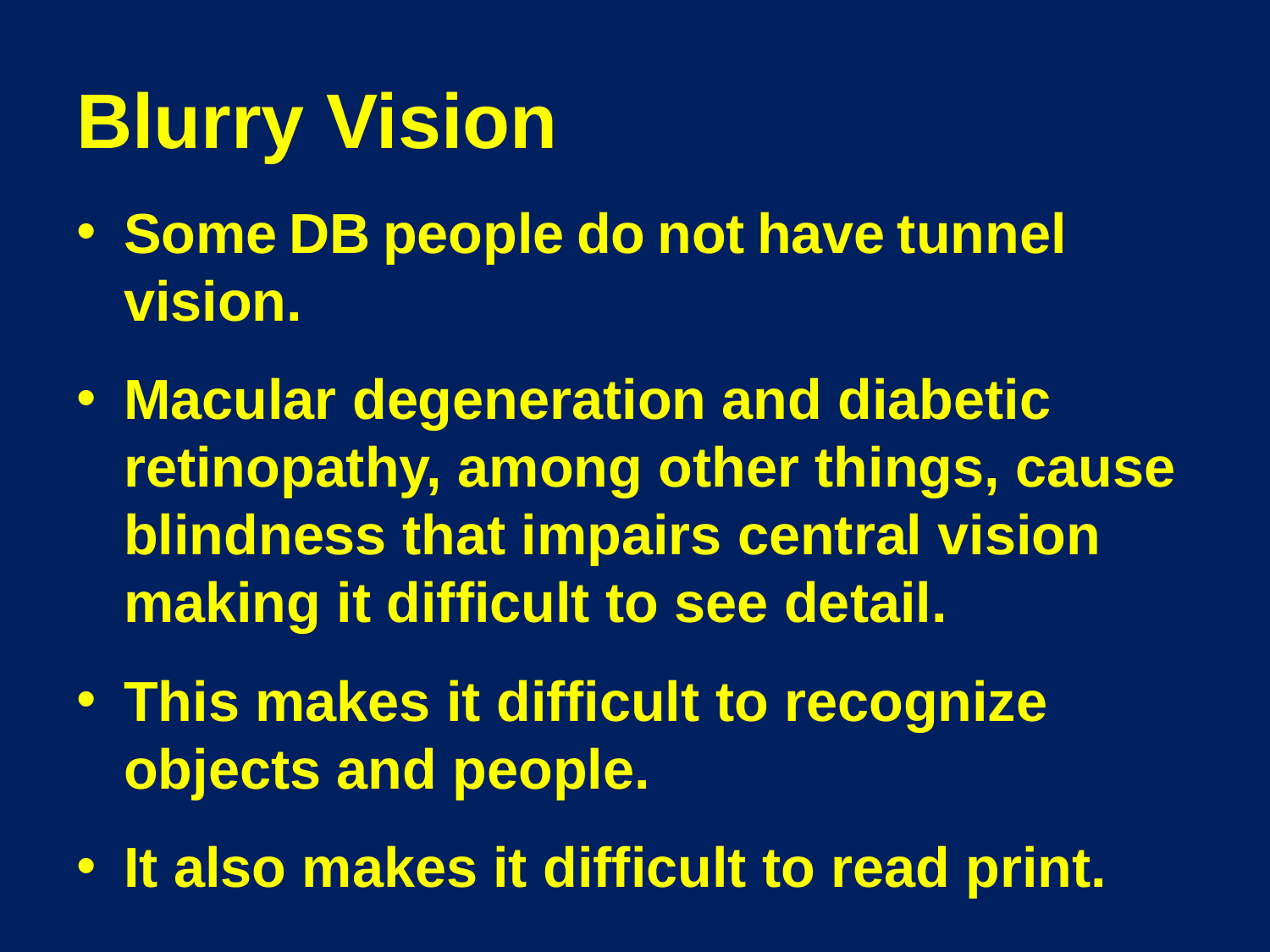

# Blurry Vision
Some DB people do not have tunnel vision.

Macular degeneration and diabetic retinopathy, among other things, cause blindness that impairs central vision making it difficult to see detail.

This makes it difficult to recognize objects and people.

It also makes it difficult to read print.